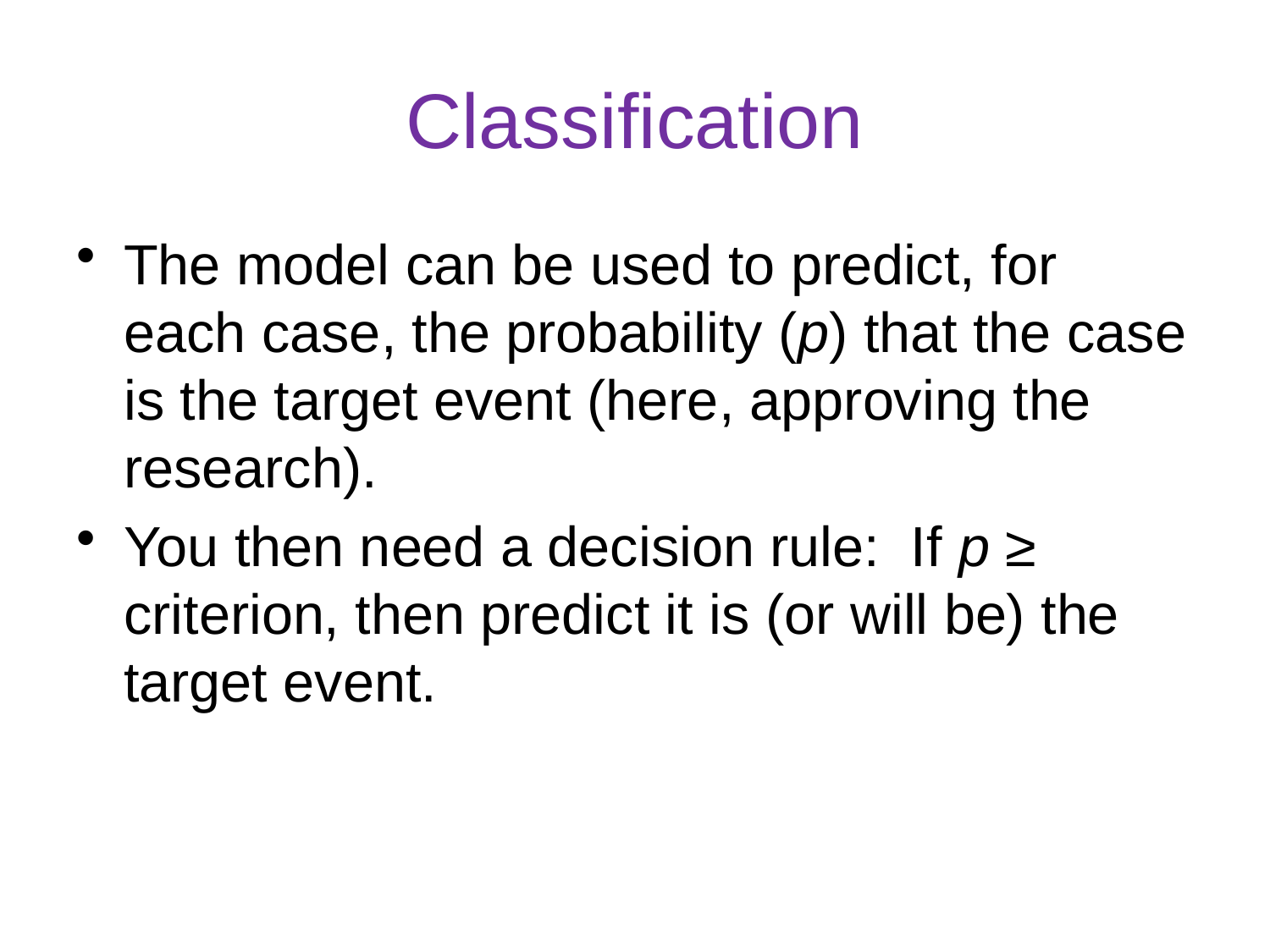

# Classification
The model can be used to predict, for each case, the probability (p) that the case is the target event (here, approving the research).
You then need a decision rule:  If p ≥ criterion, then predict it is (or will be) the target event.